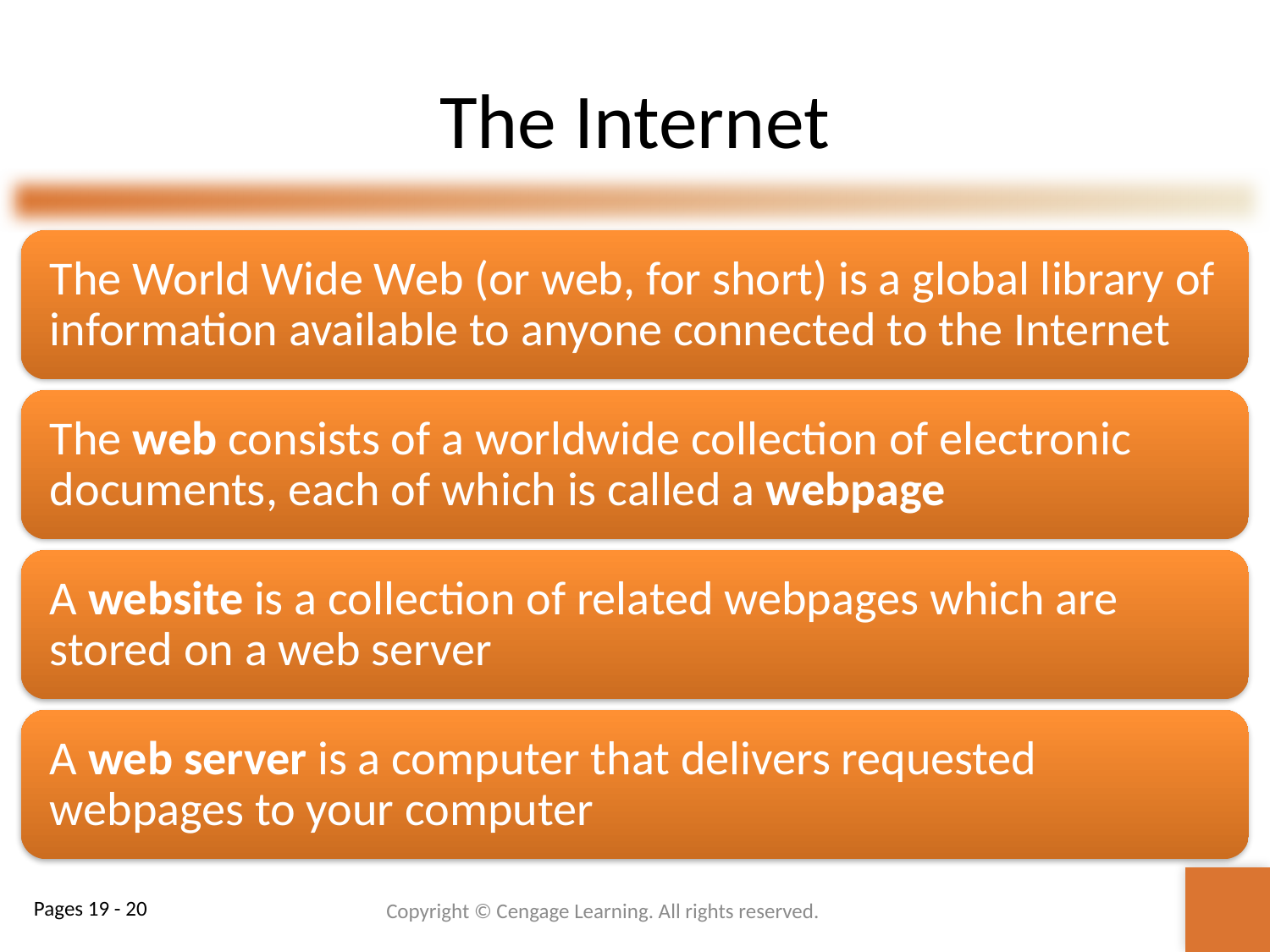

# The Internet
The World Wide Web (or web, for short) is a global library of information available to anyone connected to the Internet
The web consists of a worldwide collection of electronic documents, each of which is called a webpage
A website is a collection of related webpages which are stored on a web server
A web server is a computer that delivers requested webpages to your computer
Copyright © Cengage Learning. All rights reserved.
Pages 19 - 20